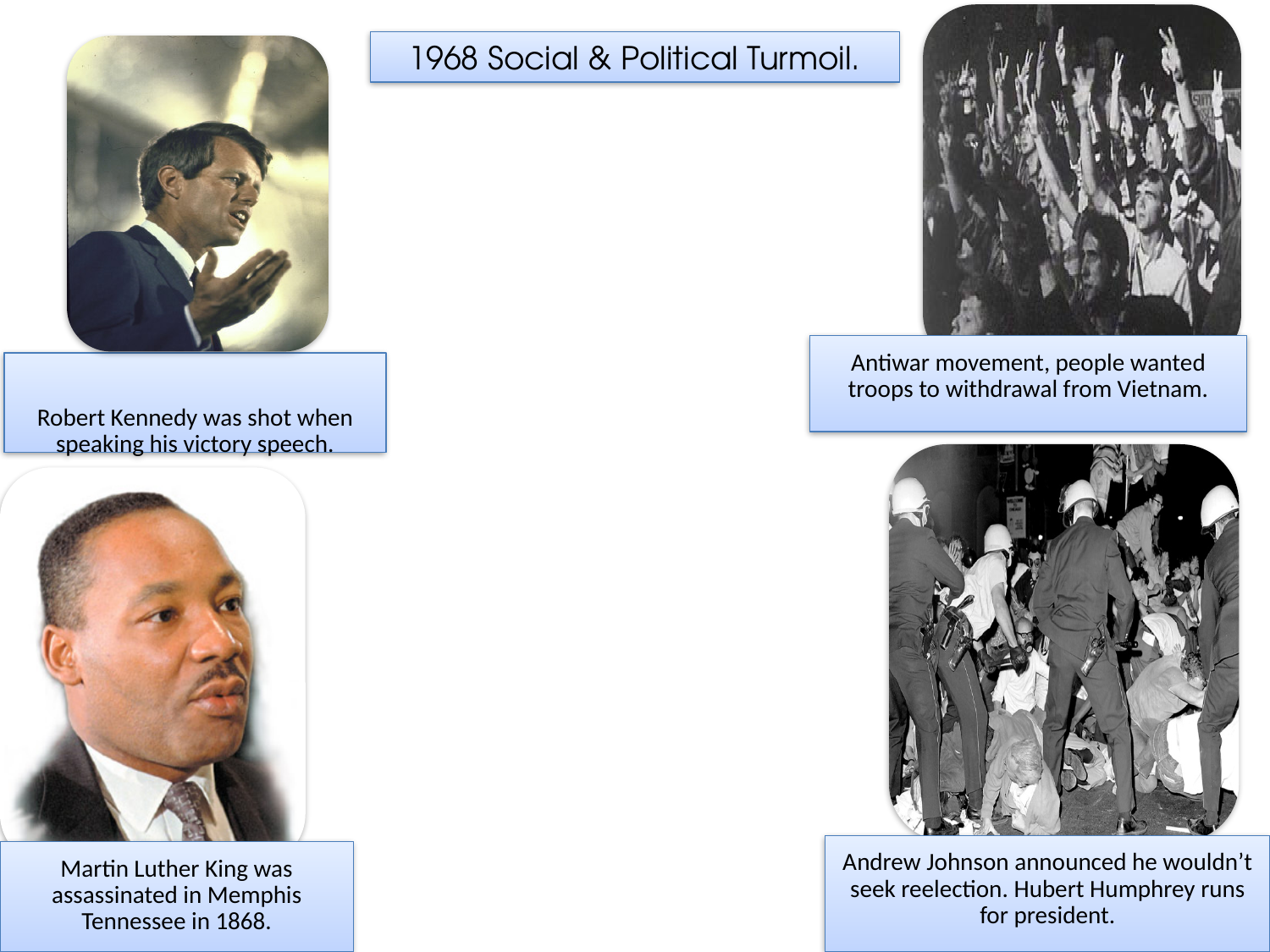

Robert Kennedy was shot when speaking his victory speech.
Andrew Johnson announced he wouldn’t seek reelection. Hubert Humphrey runs for president.
Antiwar movement, people wanted troops to withdrawal from Vietnam.
Martin Luther King was assassinated in Memphis Tennessee in 1868.
1968 Social & Political Turmoil.